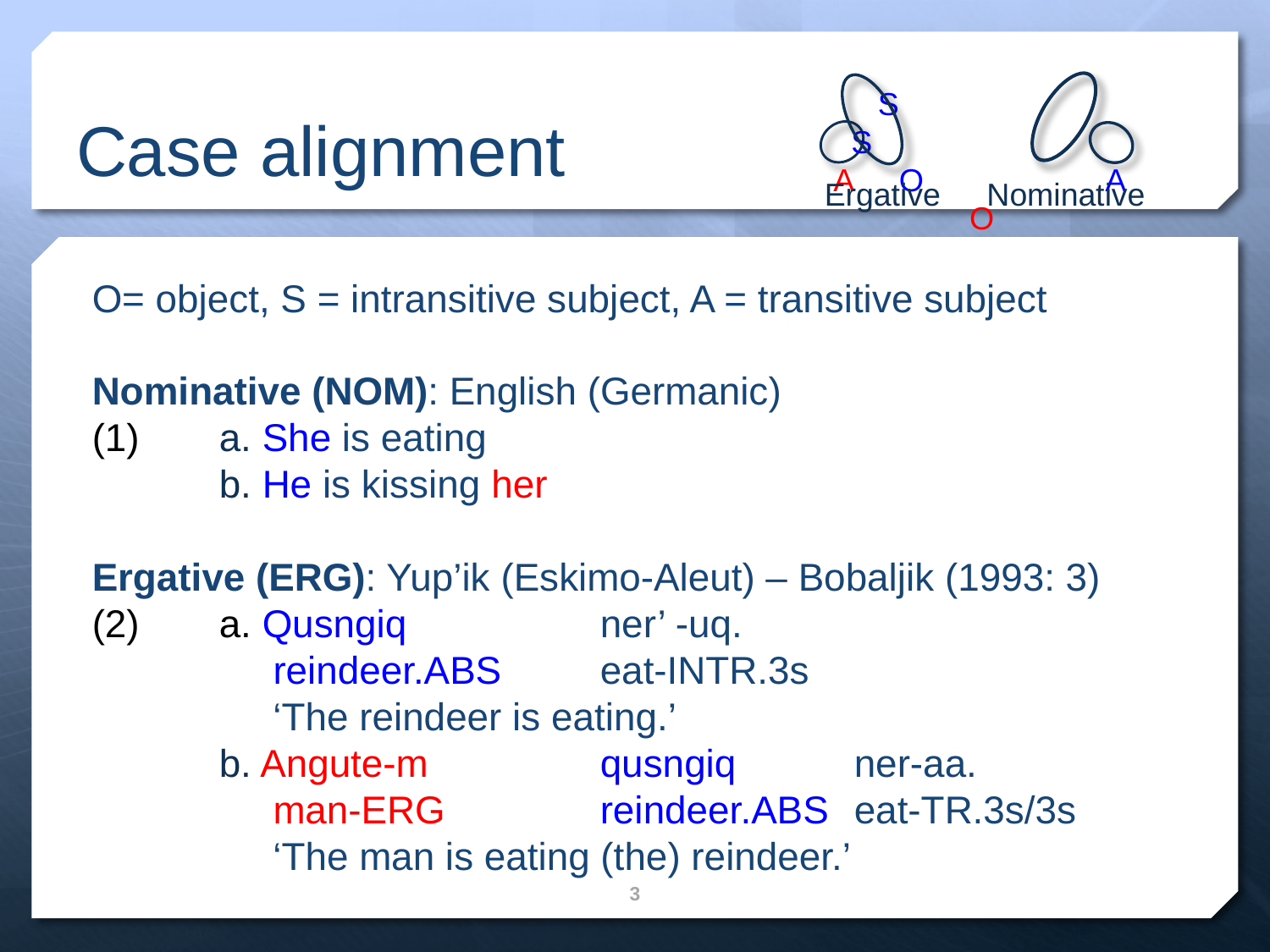

# Case alignment

      S                 	         S
 A     O		   A	  O

Ergative	    Nominative
O= object, S = intransitive subject, A = transitive subject

Nominative (NOM): English (Germanic)
(1)	a. She is eating
	b. He is kissing her

Ergative (ERG): Yup’ik (Eskimo-Aleut) – Bobaljik (1993: 3)
(2)	a. Qusngiq 		ner’ -uq.
	     reindeer.ABS 	eat-INTR.3s
	     ‘The reindeer is eating.’
	b. Angute-m 		qusngiq 	ner-aa.
	     man-ERG 		reindeer.ABS 	eat-TR.3s/3s
	     ‘The man is eating (the) reindeer.’

3